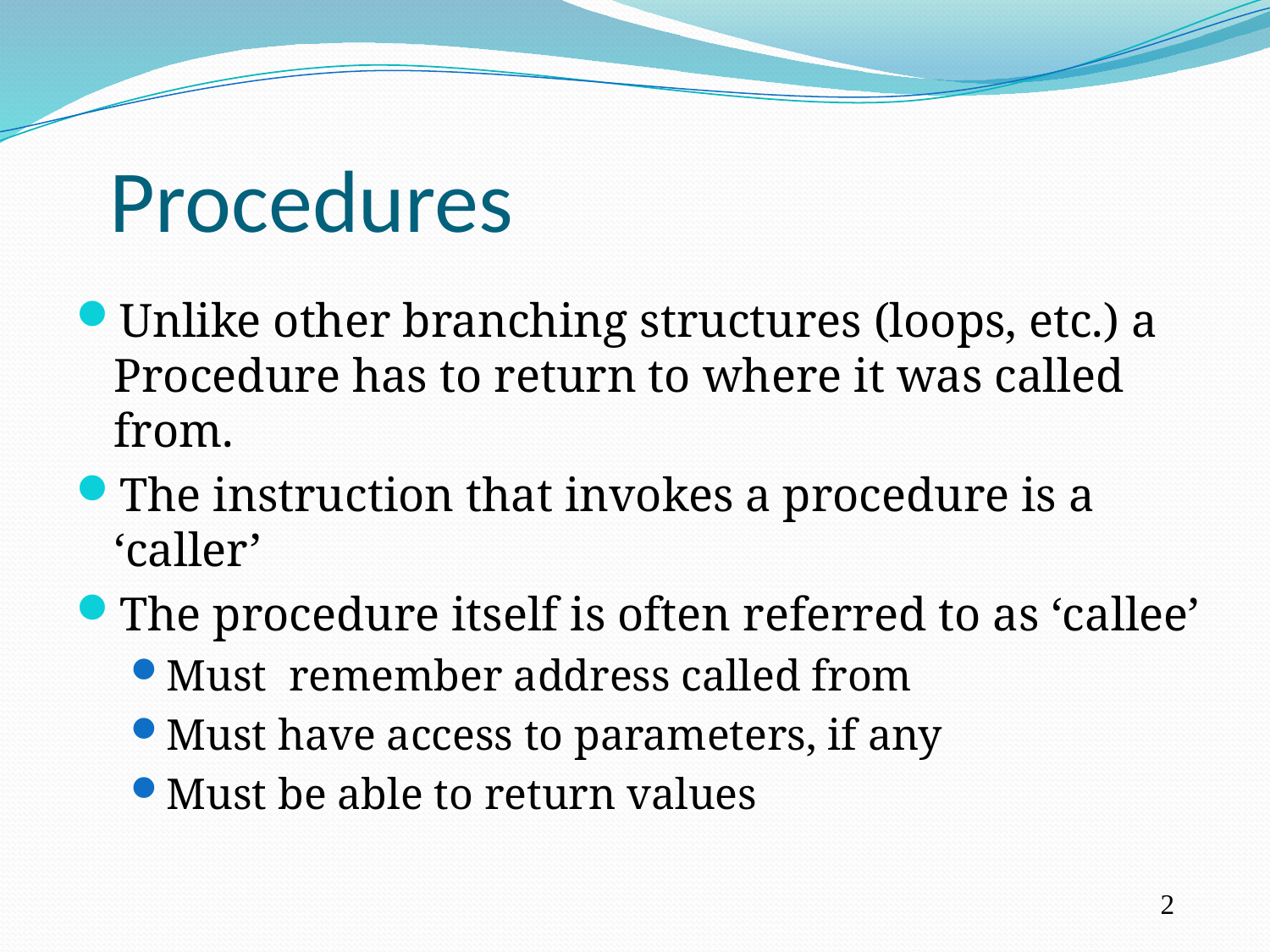

Procedures
Unlike other branching structures (loops, etc.) a Procedure has to return to where it was called from.
The instruction that invokes a procedure is a ‘caller’
The procedure itself is often referred to as ‘callee’
Must  remember address called from
Must have access to parameters, if any
Must be able to return values
2